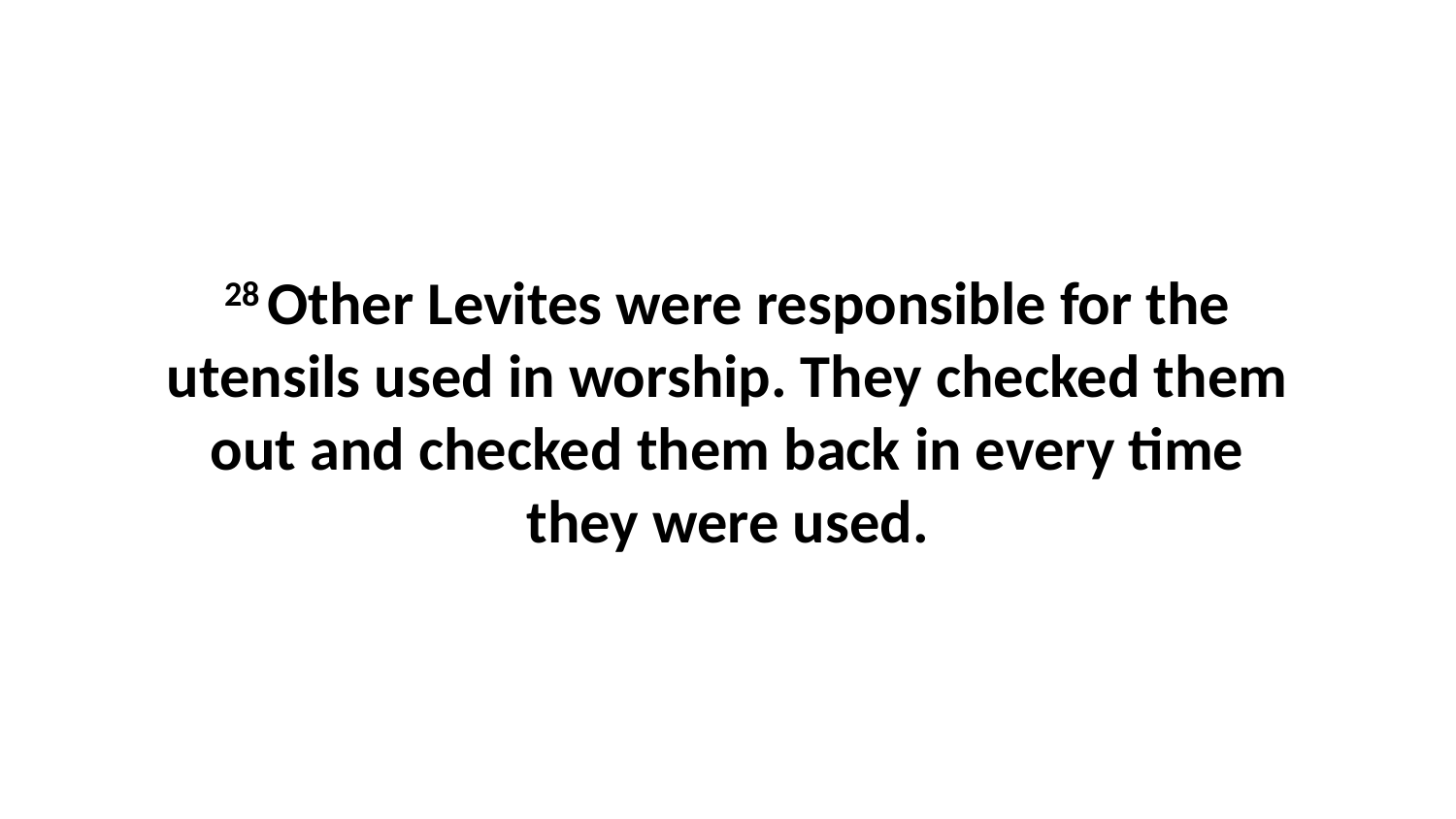

28 Other Levites were responsible for the utensils used in worship. They checked them out and checked them back in every time they were used.